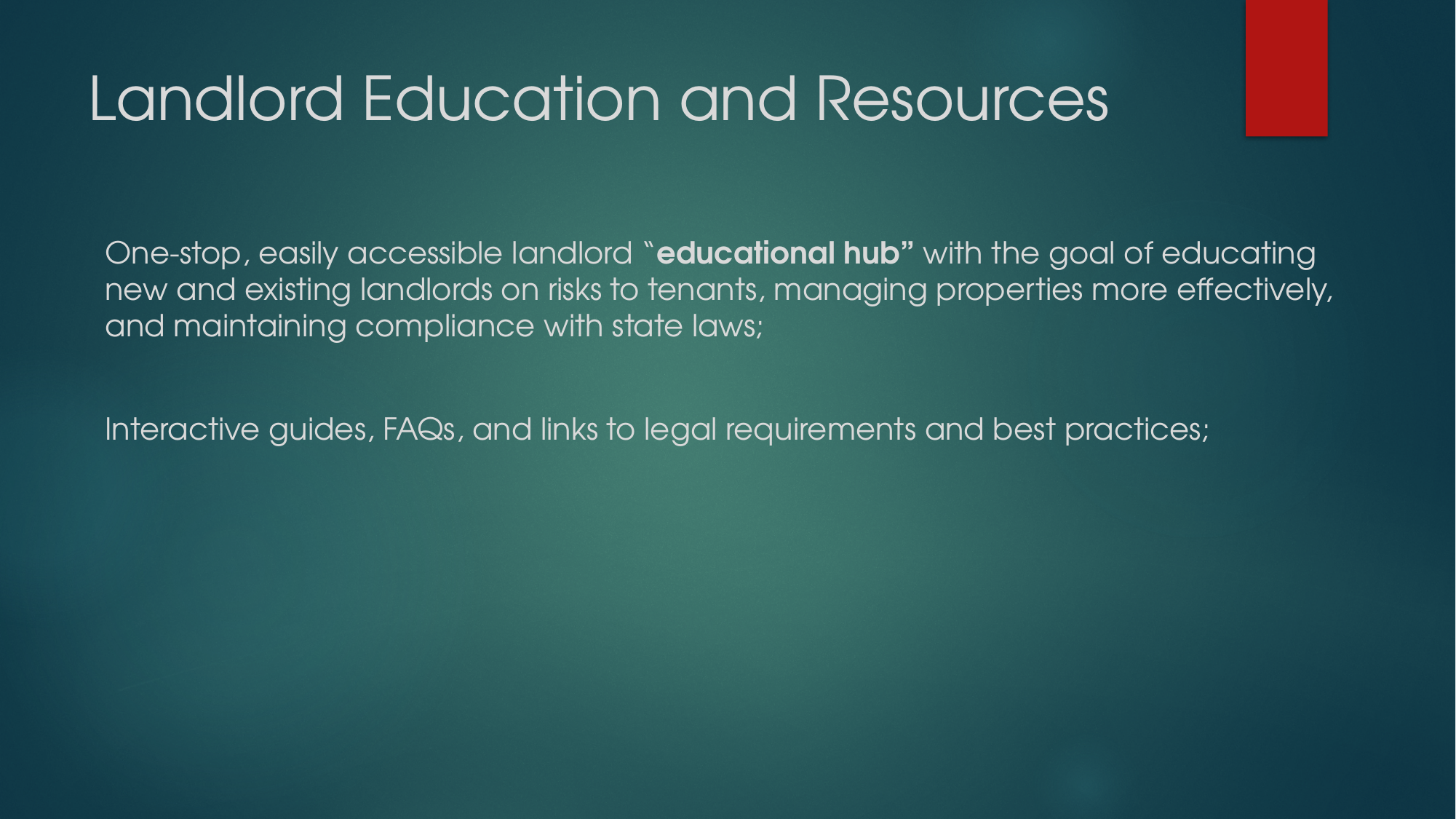

# Landlord Education and Resources

One-stop, easily accessible landlord “educational hub” with the goal of educating new and existing landlords on risks to tenants, managing properties more effectively, and maintaining compliance with state laws;

Interactive guides, FAQs, and links to legal requirements and best practices;